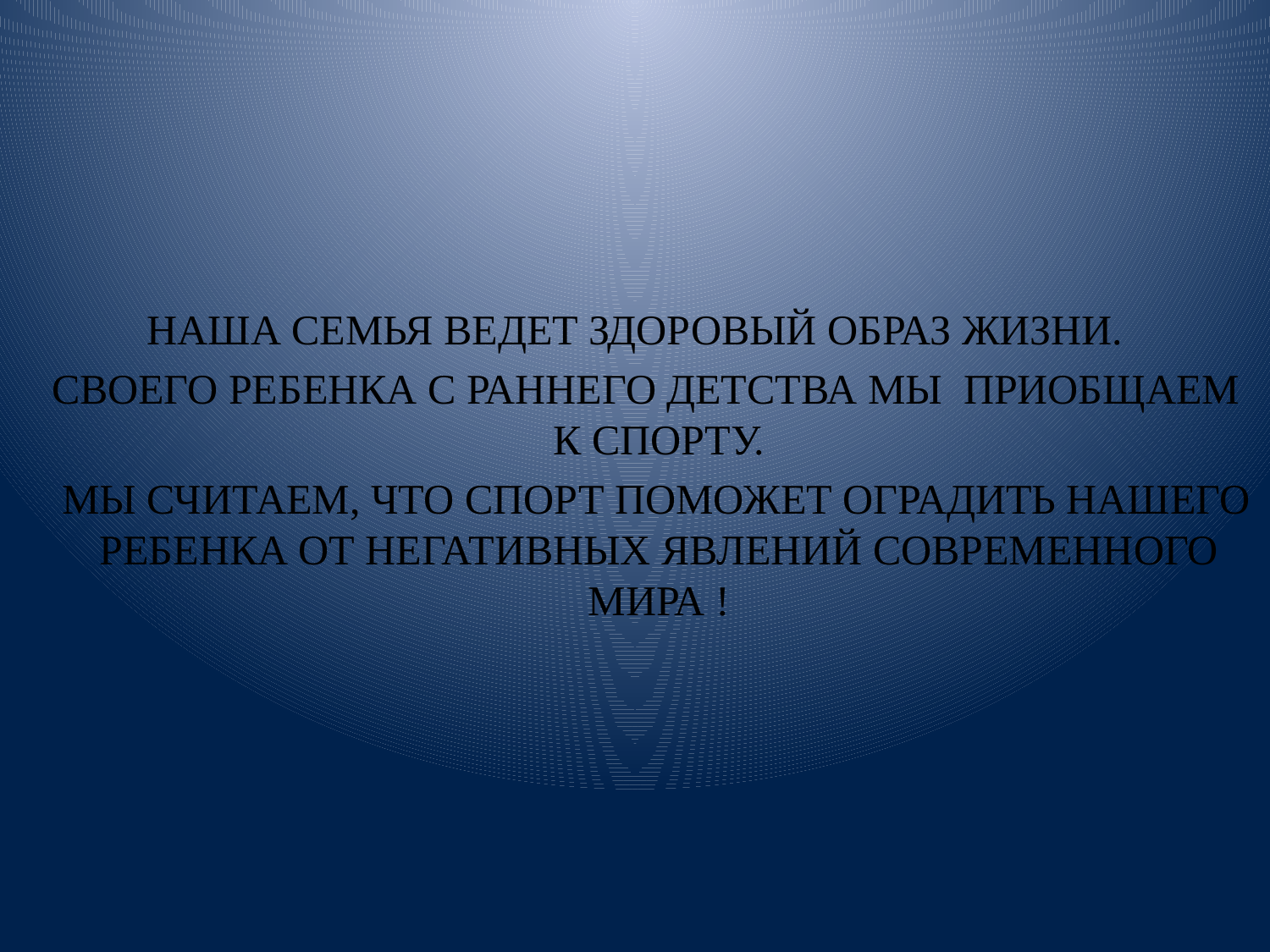

НАША СЕМЬЯ ВЕДЕТ ЗДОРОВЫЙ ОБРАЗ ЖИЗНИ.
  СВОЕГО РЕБЕНКА С РАННЕГО ДЕТСТВА МЫ  ПРИОБЩАЕМ К СПОРТУ.
    МЫ СЧИТАЕМ, ЧТО СПОРТ ПОМОЖЕТ ОГРАДИТЬ НАШЕГО РЕБЕНКА ОТ НЕГАТИВНЫХ ЯВЛЕНИЙ СОВРЕМЕННОГО МИРА !